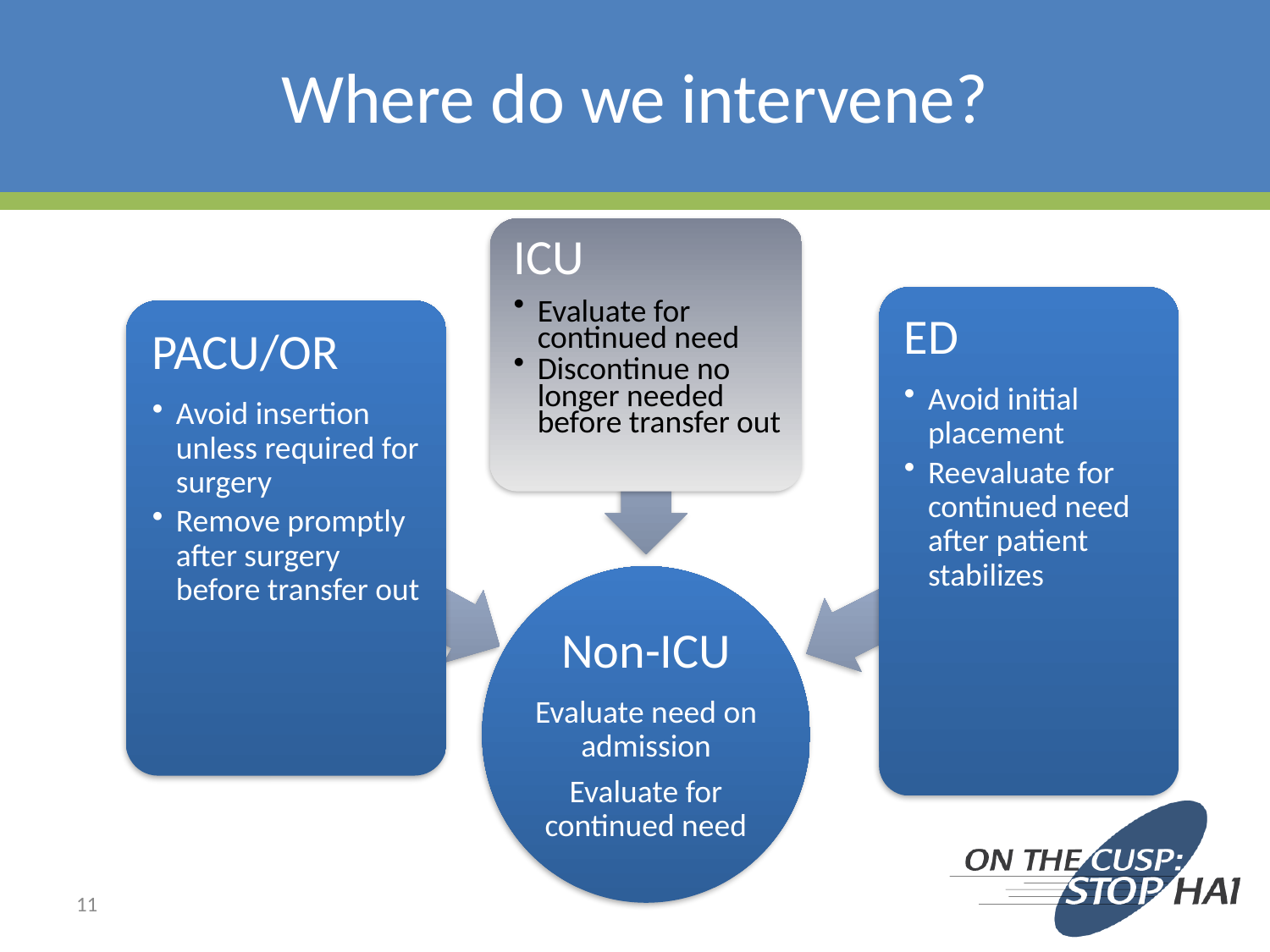

# Where do we intervene?
Non-ICU
Evaluate need on admission
Evaluate for continued need
PACU/OR
Avoid insertion unless required for surgery
Remove promptly after surgery before transfer out
ICU
Evaluate for continued need
Discontinue no longer needed before transfer out
ED
Avoid initial placement
Reevaluate for continued need after patient stabilizes
11